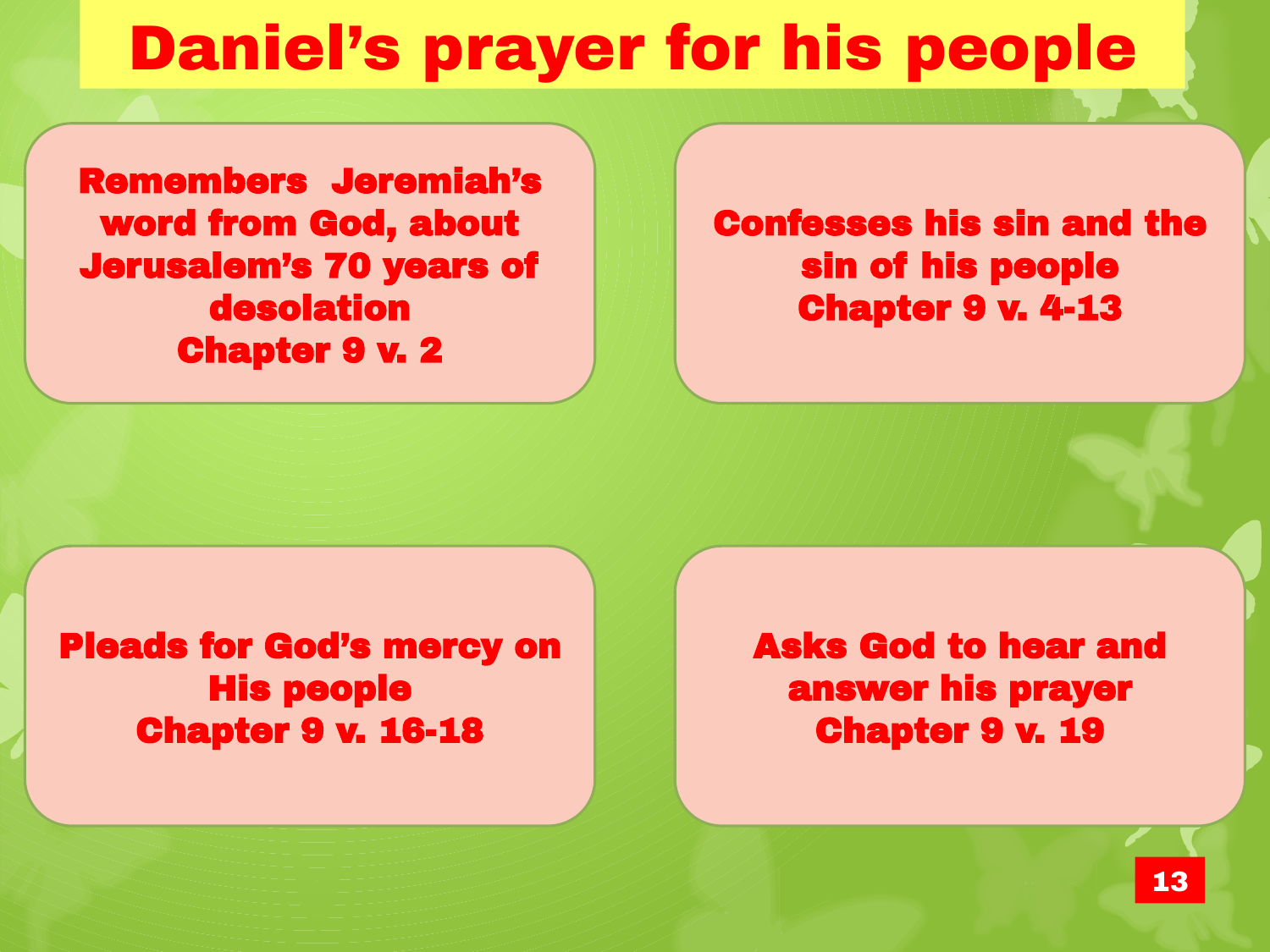

Daniel’s prayer for his people
Remembers  Jeremiah’s word from God, about Jerusalem’s 70 years of desolation
Chapter 9 v. 2
Confesses his sin and the sin of his people
Chapter 9 v. 4-13
Pleads for God’s mercy on His people
Chapter 9 v. 16-18
Asks God to hear and answer his prayer
Chapter 9 v. 19
13